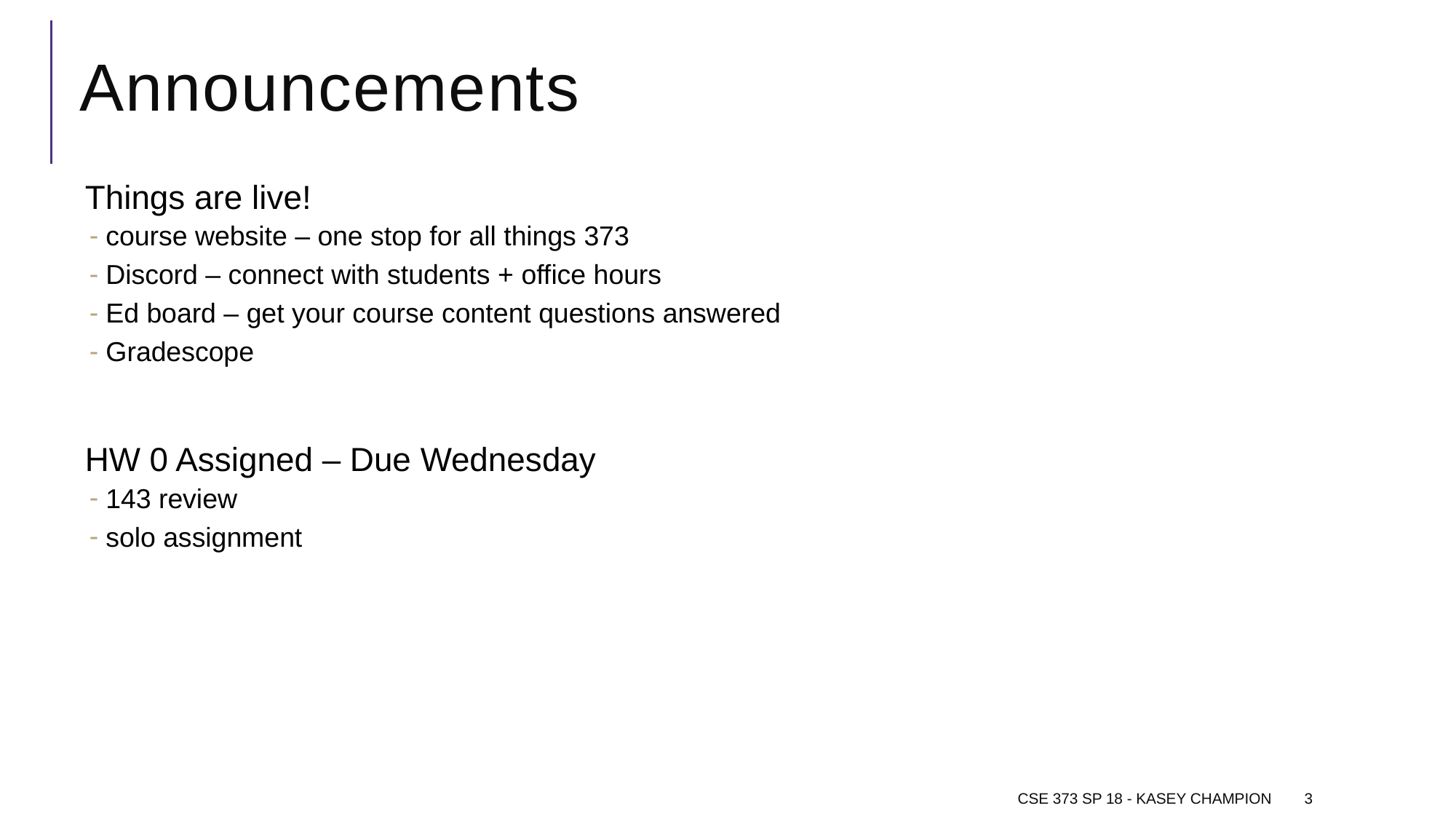

# Announcements
Things are live!
course website – one stop for all things 373
Discord – connect with students + office hours
Ed board – get your course content questions answered
Gradescope

HW 0 Assigned – Due Wednesday
143 review
solo assignment

CSE 373 SP 18 - Kasey Champion
3